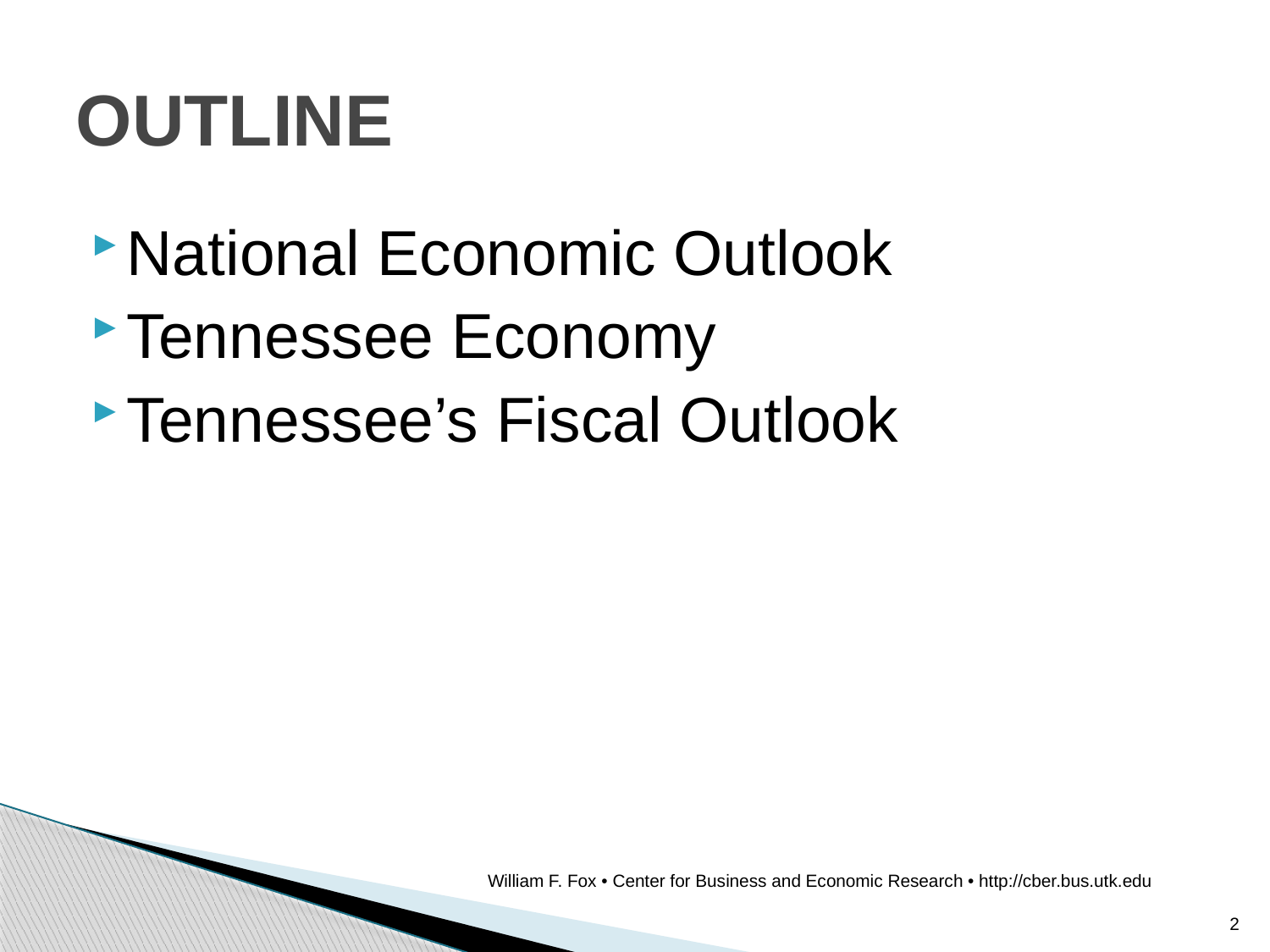

# OUTLINE
National Economic Outlook
Tennessee Economy
Tennessee’s Fiscal Outlook
William F. Fox • Center for Business and Economic Research • http://cber.bus.utk.edu
2